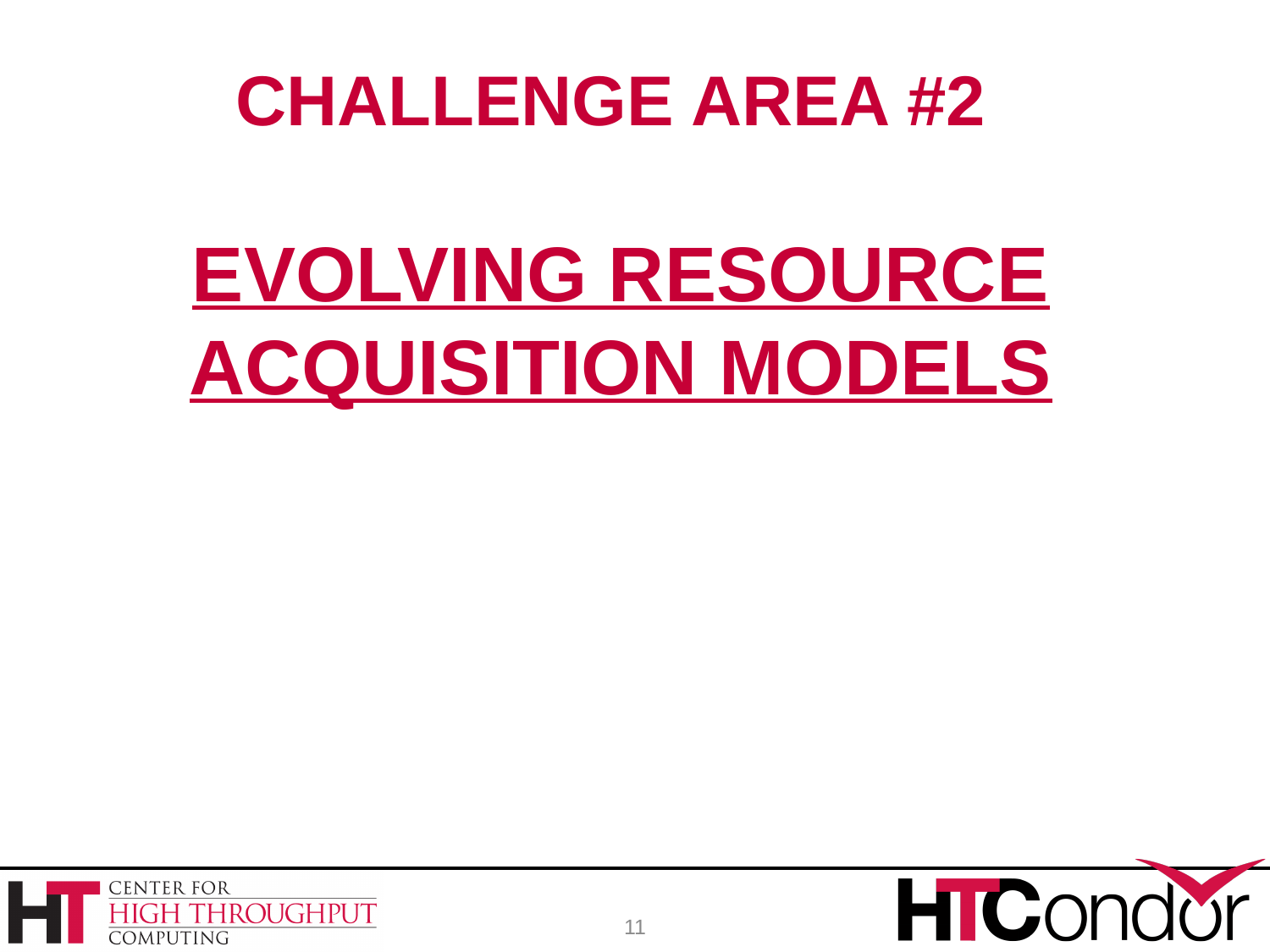

# Challenge Area #2 Evolving resource acquisition MODELS
11